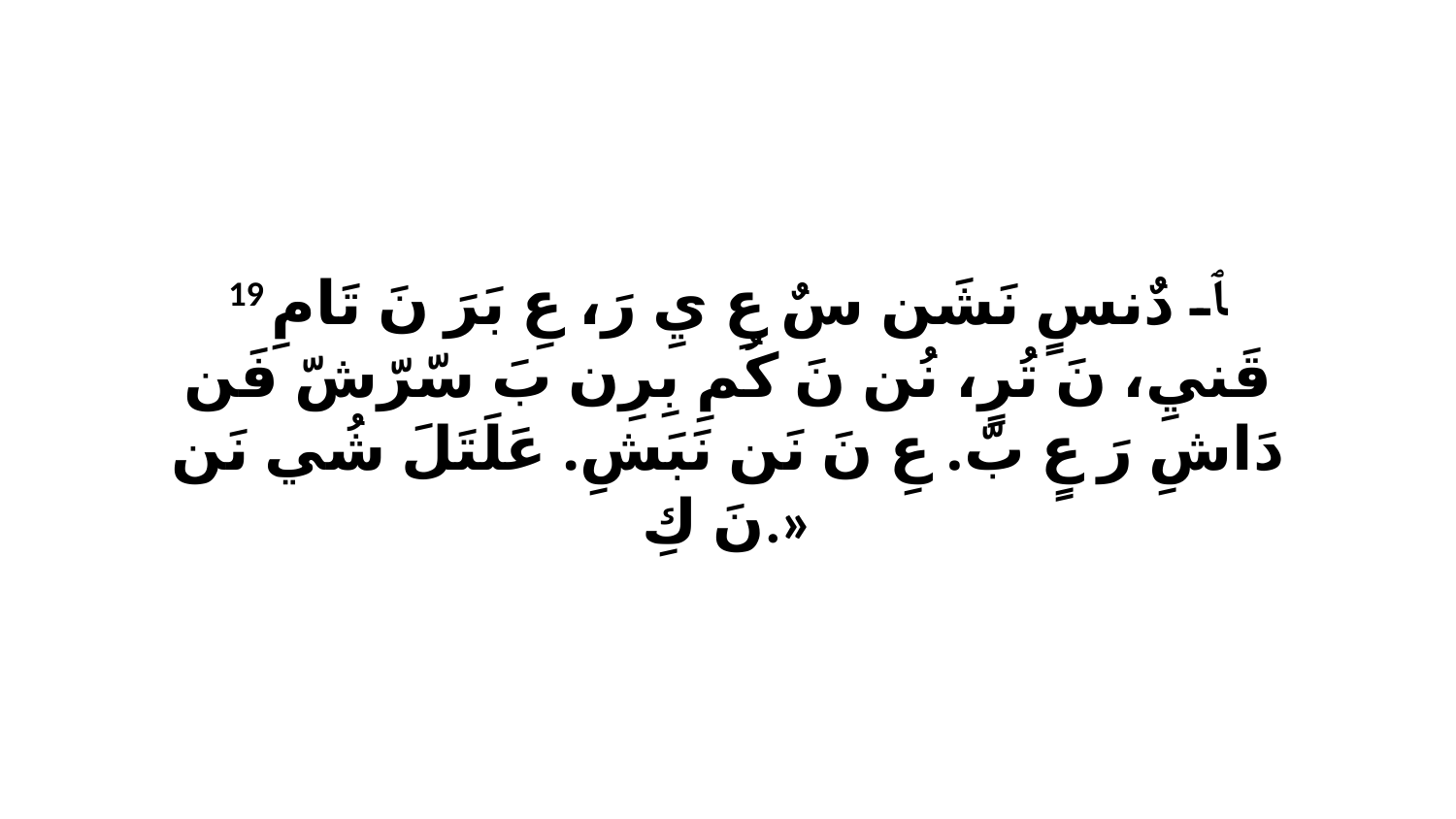

19 ﭑ دٌنسٍ نَشَن سٌ عِ يِ رَ، عِ بَرَ نَ تَامِ قَنيِ، نَ تُرٍ، نُن نَ كُمِ بِرِن بَ سّرّشّ فَن دَاشِ رَ عٍ بّ. عِ نَ نَن نَبَشِ. عَلَتَلَ شُي نَن نَ كِ.»